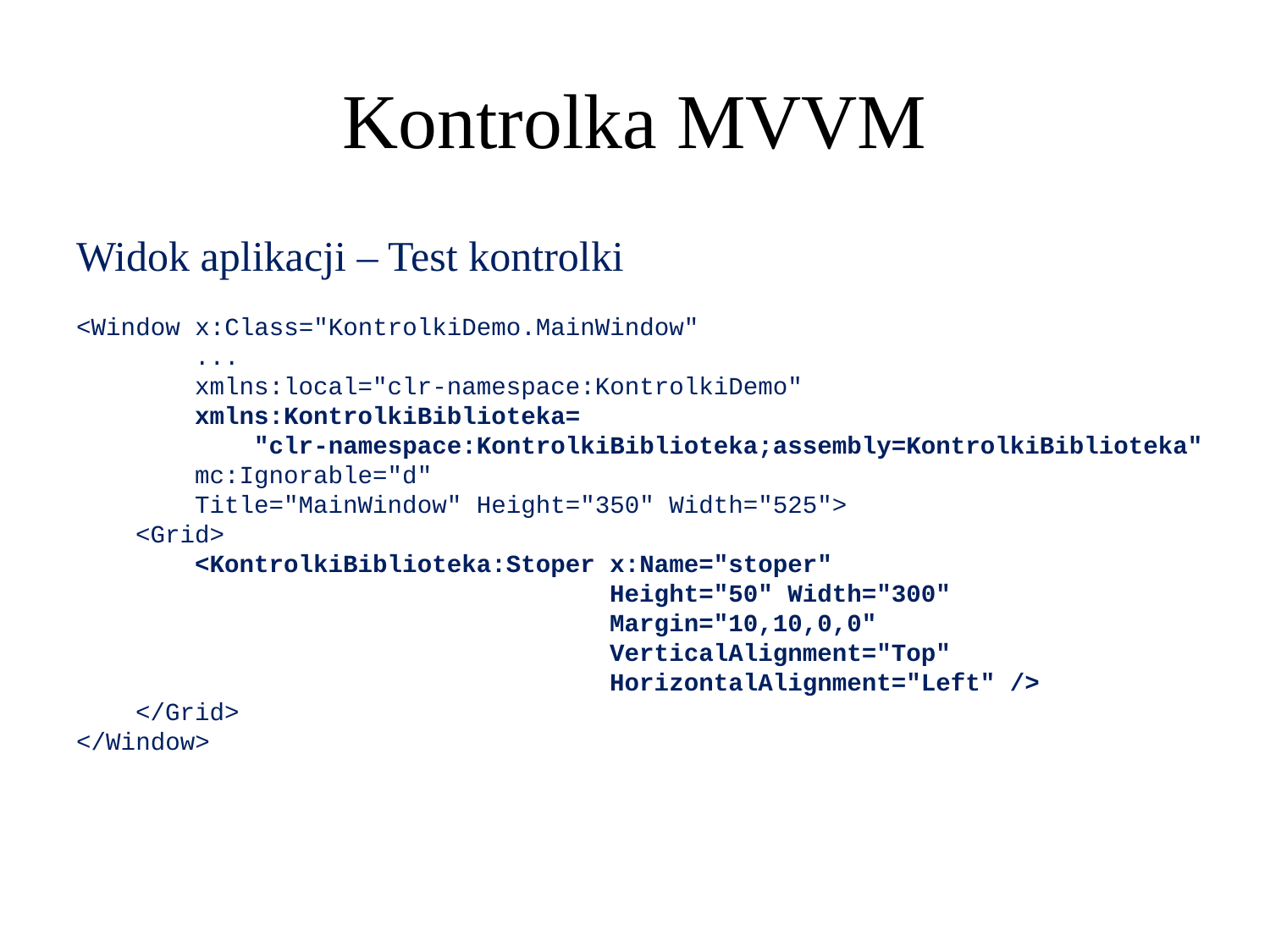

Kontrolka MVVM
Widok aplikacji – Test kontrolki
<Window x:Class="KontrolkiDemo.MainWindow"
        ...
        xmlns:local="clr-namespace:KontrolkiDemo"
        xmlns:KontrolkiBiblioteka=
            "clr-namespace:KontrolkiBiblioteka;assembly=KontrolkiBiblioteka"
        mc:Ignorable="d"
        Title="MainWindow" Height="350" Width="525">
    <Grid>
        <KontrolkiBiblioteka:Stoper x:Name="stoper"
                                    Height="50" Width="300"
                                    Margin="10,10,0,0"
                                    VerticalAlignment="Top"
                                    HorizontalAlignment="Left" />
    </Grid>
</Window>